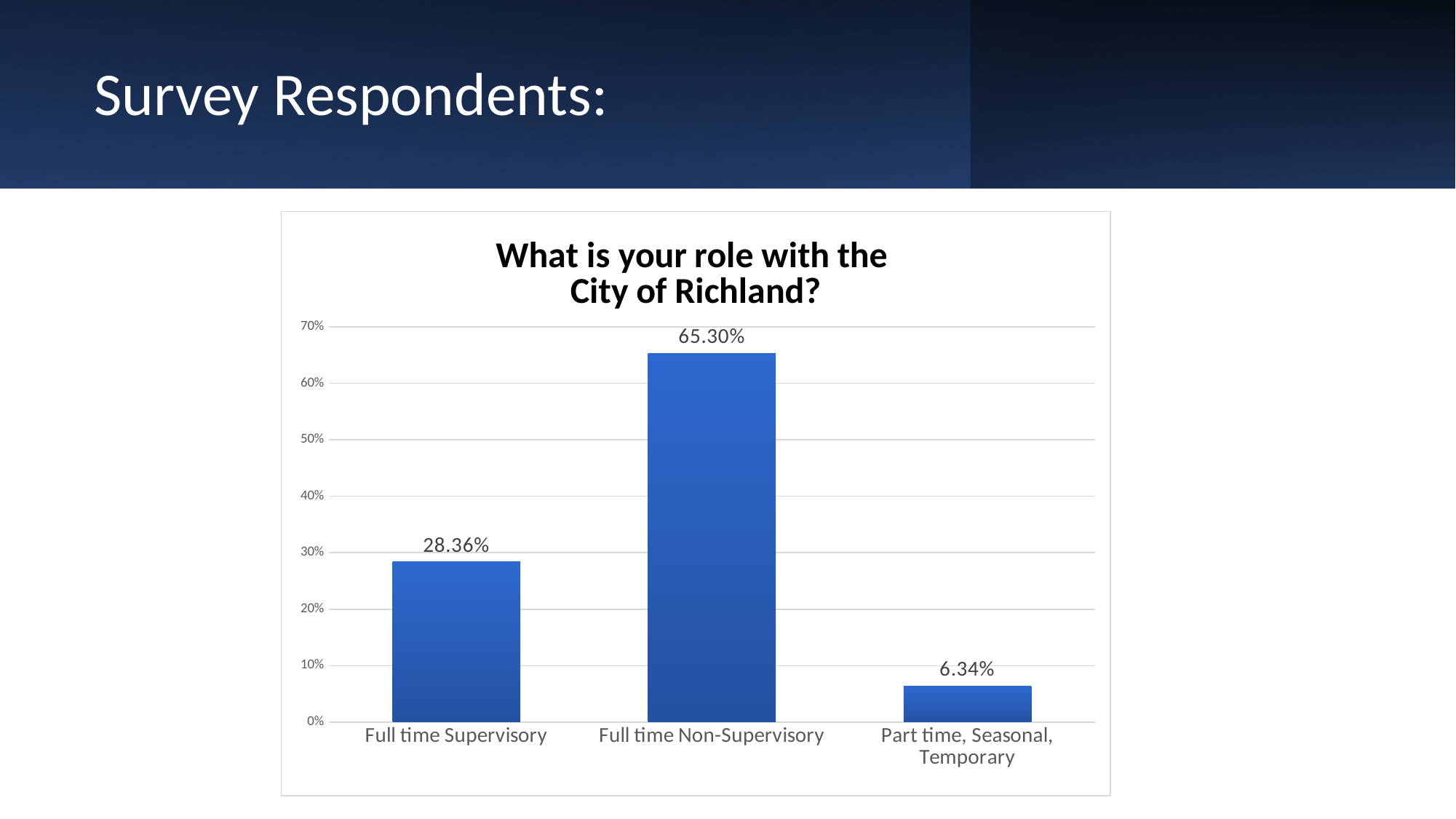

# Survey Respondents:

### Chart: What is your role with the
City of Richland?

| Category | Responses |
|---|---|
| Full time Supervisory | 0.2836 |
| Full time Non-Supervisory | 0.653 |
| Part time, Seasonal, Temporary | 0.0634 |